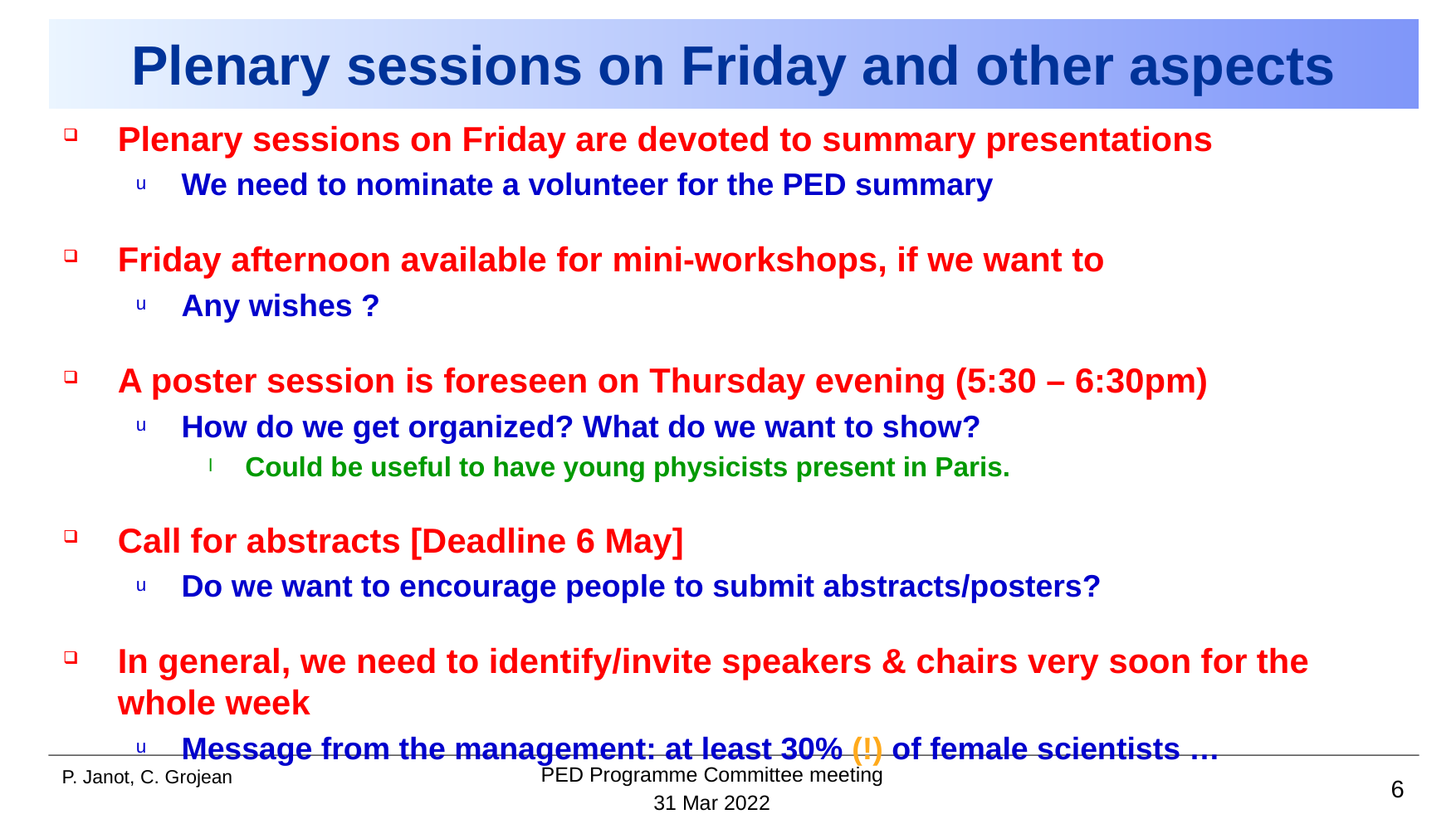

# Plenary sessions on Friday and other aspects
Plenary sessions on Friday are devoted to summary presentations
We need to nominate a volunteer for the PED summary

Friday afternoon available for mini-workshops, if we want to
Any wishes ?

A poster session is foreseen on Thursday evening (5:30 – 6:30pm)
How do we get organized? What do we want to show?
Could be useful to have young physicists present in Paris.

Call for abstracts [Deadline 6 May]
Do we want to encourage people to submit abstracts/posters?

In general, we need to identify/invite speakers & chairs very soon for the whole week
Message from the management: at least 30% (!) of female scientists …

PED Programme Committee meeting
6
31 Mar 2022